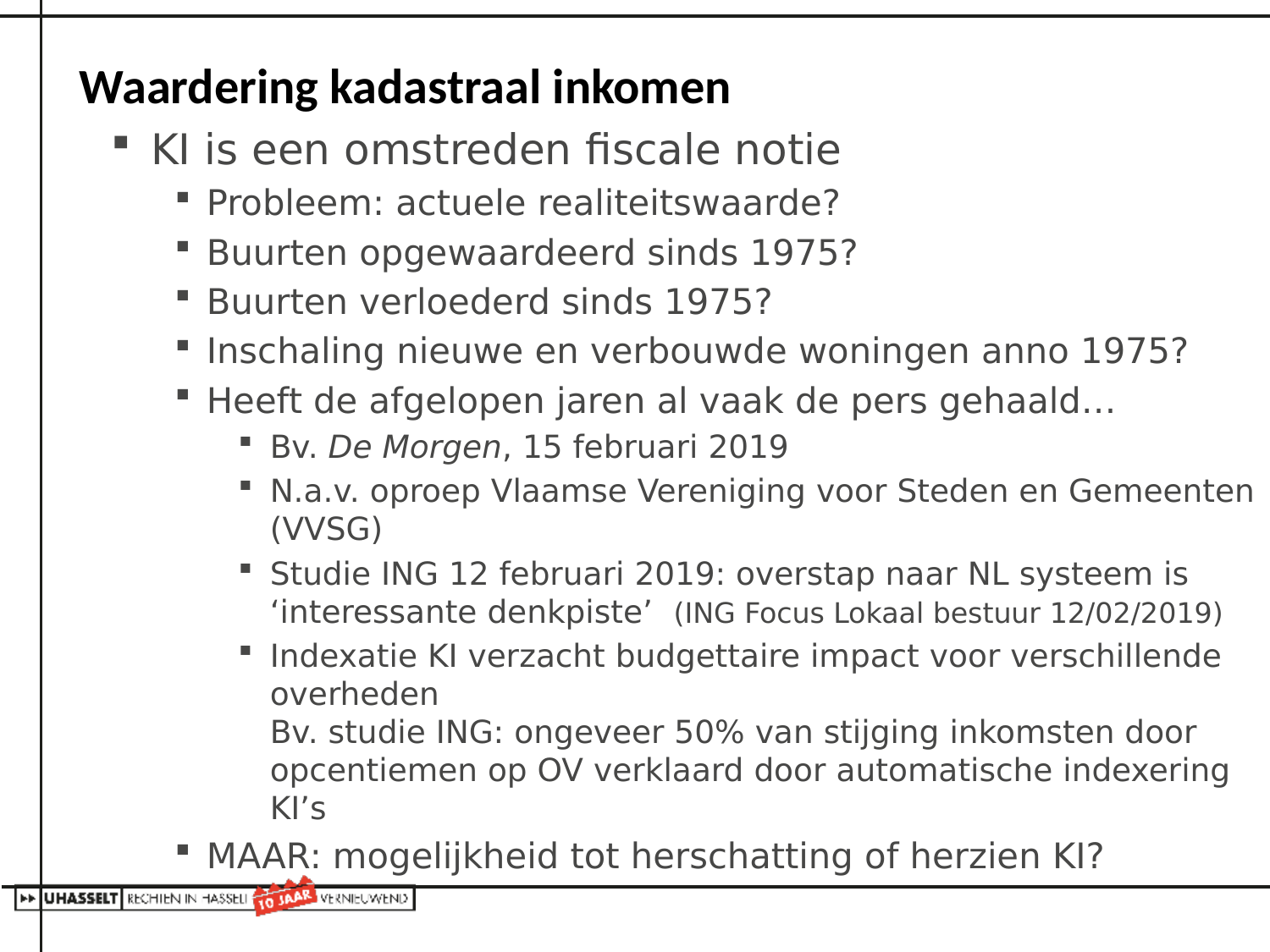

# Waardering kadastraal inkomen
KI is een omstreden fiscale notie
Probleem: actuele realiteitswaarde?
Buurten opgewaardeerd sinds 1975?
Buurten verloederd sinds 1975?
Inschaling nieuwe en verbouwde woningen anno 1975?
Heeft de afgelopen jaren al vaak de pers gehaald…
Bv. De Morgen, 15 februari 2019
N.a.v. oproep Vlaamse Vereniging voor Steden en Gemeenten (VVSG)
Studie ING 12 februari 2019: overstap naar NL systeem is ‘interessante denkpiste’  (ING Focus Lokaal bestuur 12/02/2019)
Indexatie KI verzacht budgettaire impact voor verschillende overheden
Bv. studie ING: ongeveer 50% van stijging inkomsten door opcentiemen op OV verklaard door automatische indexering KI’s
MAAR: mogelijkheid tot herschatting of herzien KI?